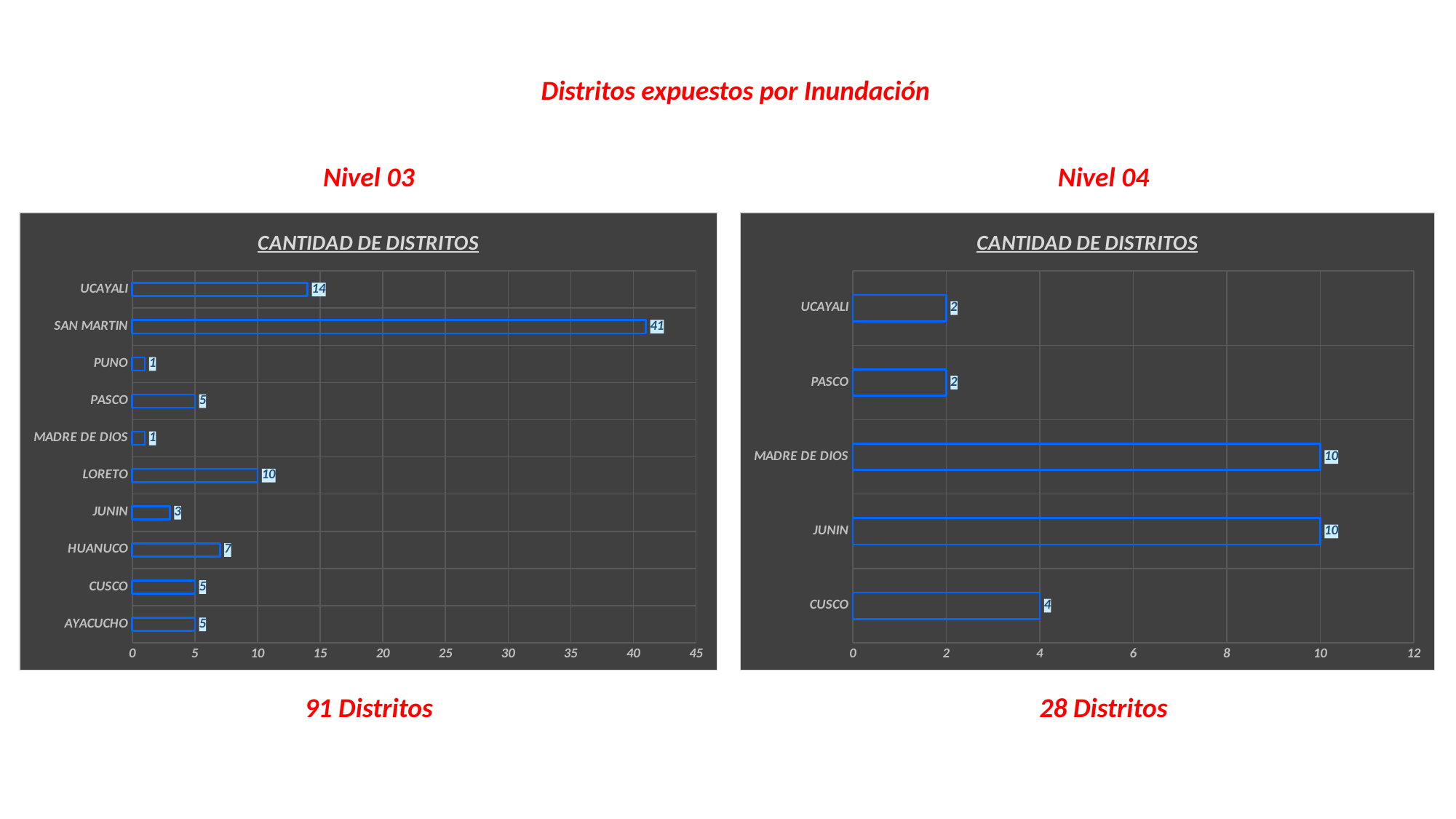

Distritos expuestos por Inundación
Nivel 03
Nivel 04

### Chart: CANTIDAD DE DISTRITOS

| Category | CANTIDAD DE DISTRITOS |
|---|---|
| AYACUCHO | 5.0 |
| CUSCO | 5.0 |
| HUANUCO | 7.0 |
| JUNIN | 3.0 |
| LORETO | 10.0 |
| MADRE DE DIOS | 1.0 |
| PASCO | 5.0 |
| PUNO | 1.0 |
| SAN MARTIN | 41.0 |
| UCAYALI | 14.0 |

### Chart: CANTIDAD DE DISTRITOS

| Category | CANTIDAD DE DISTRITOS |
|---|---|
| CUSCO | 4.0 |
| JUNIN | 10.0 |
| MADRE DE DIOS | 10.0 |
| PASCO | 2.0 |
| UCAYALI | 2.0 |
91 Distritos
28 Distritos